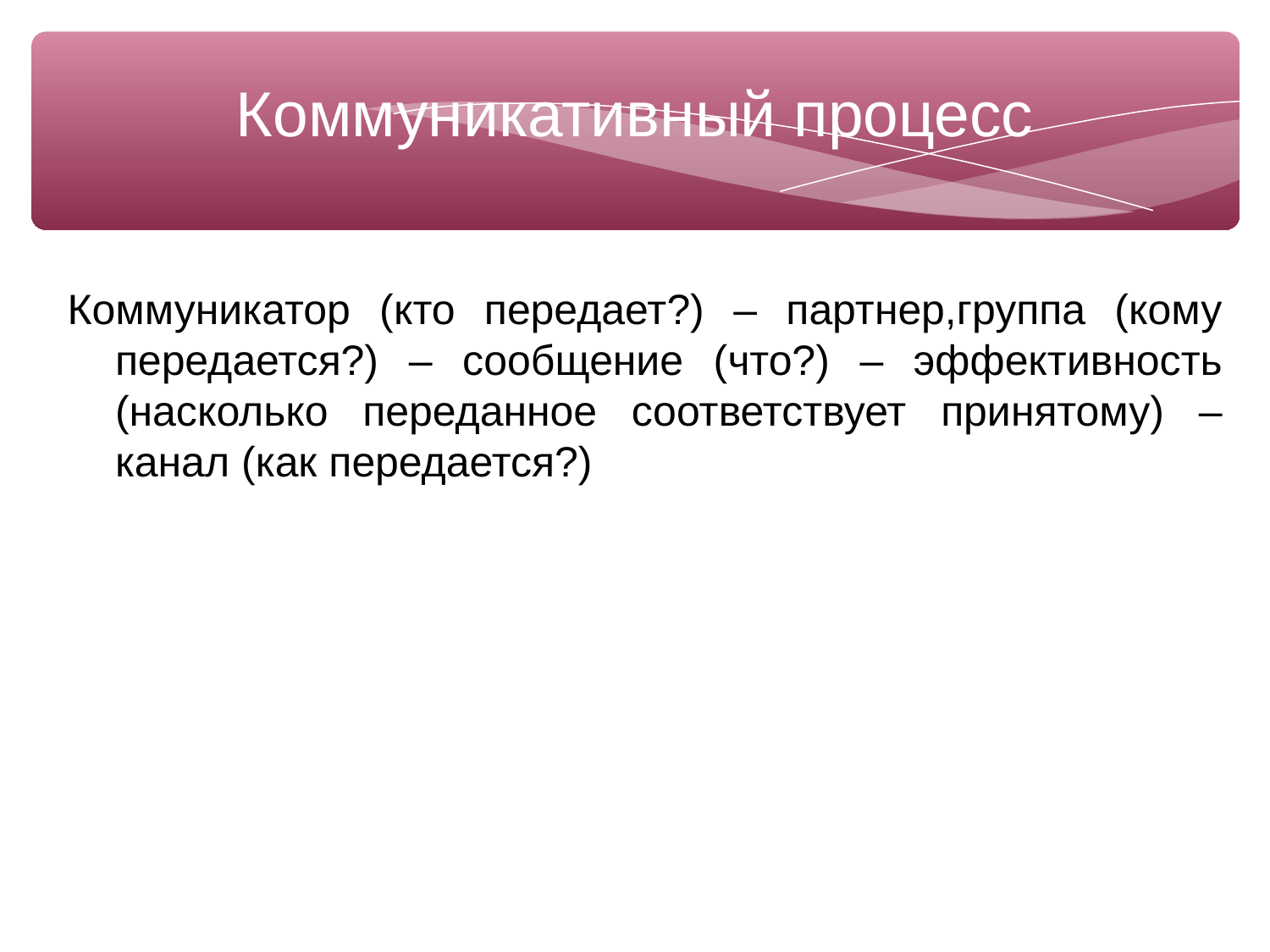

Коммуникативный процесс
Коммуникатор (кто передает?) – партнер,группа (кому передается?) – сообщение (что?) – эффективность (насколько переданное соответствует принятому) –канал (как передается?)